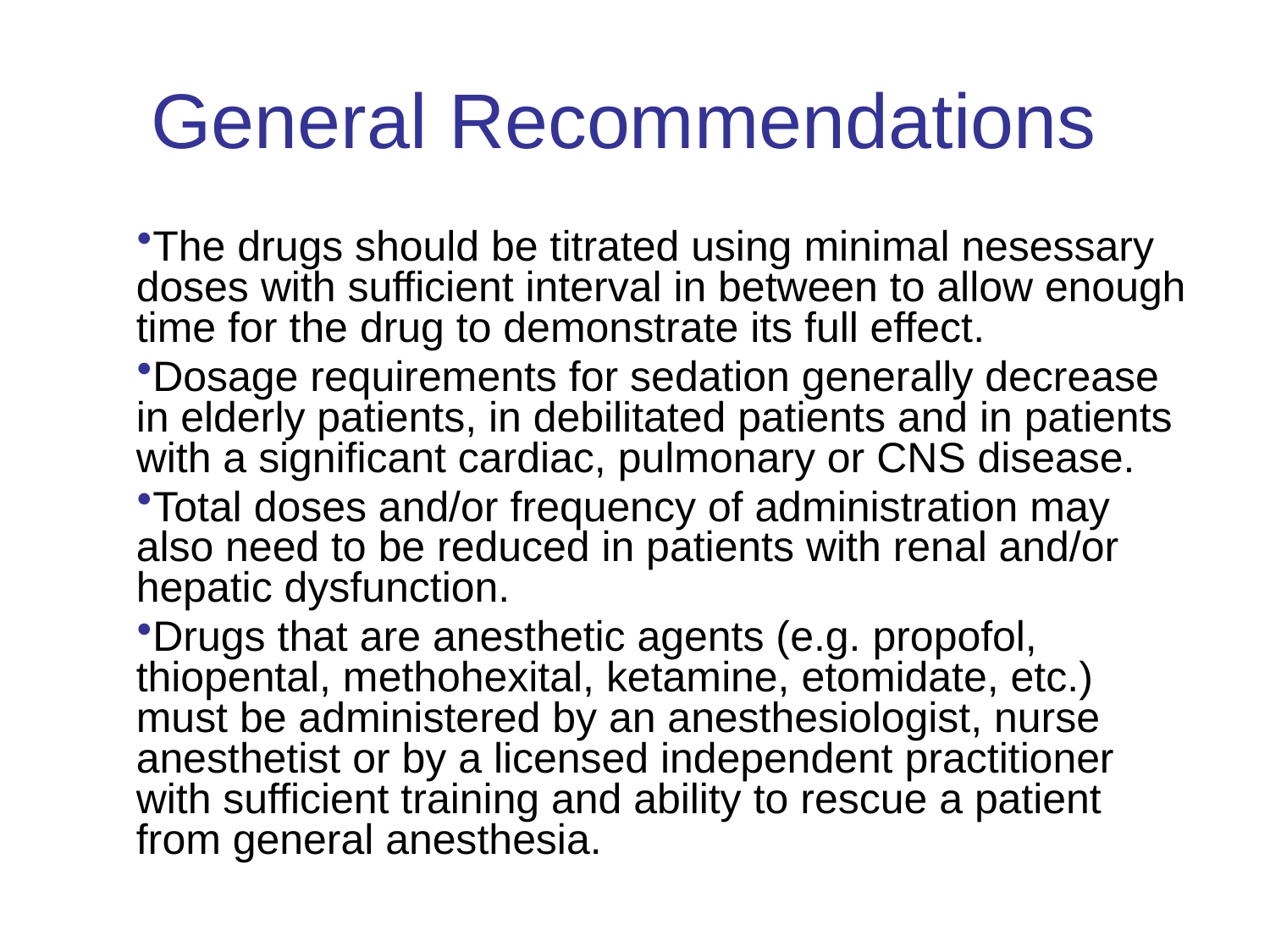

# General Recommendations
The drugs should be titrated using minimal nesessary doses with sufficient interval in between to allow enough time for the drug to demonstrate its full effect.
Dosage requirements for sedation generally decrease in elderly patients, in debilitated patients and in patients with a significant cardiac, pulmonary or CNS disease.
Total doses and/or frequency of administration may also need to be reduced in patients with renal and/or hepatic dysfunction.
Drugs that are anesthetic agents (e.g. propofol, thiopental, methohexital, ketamine, etomidate, etc.) must be administered by an anesthesiologist, nurse anesthetist or by a licensed independent practitioner with sufficient training and ability to rescue a patient from general anesthesia.